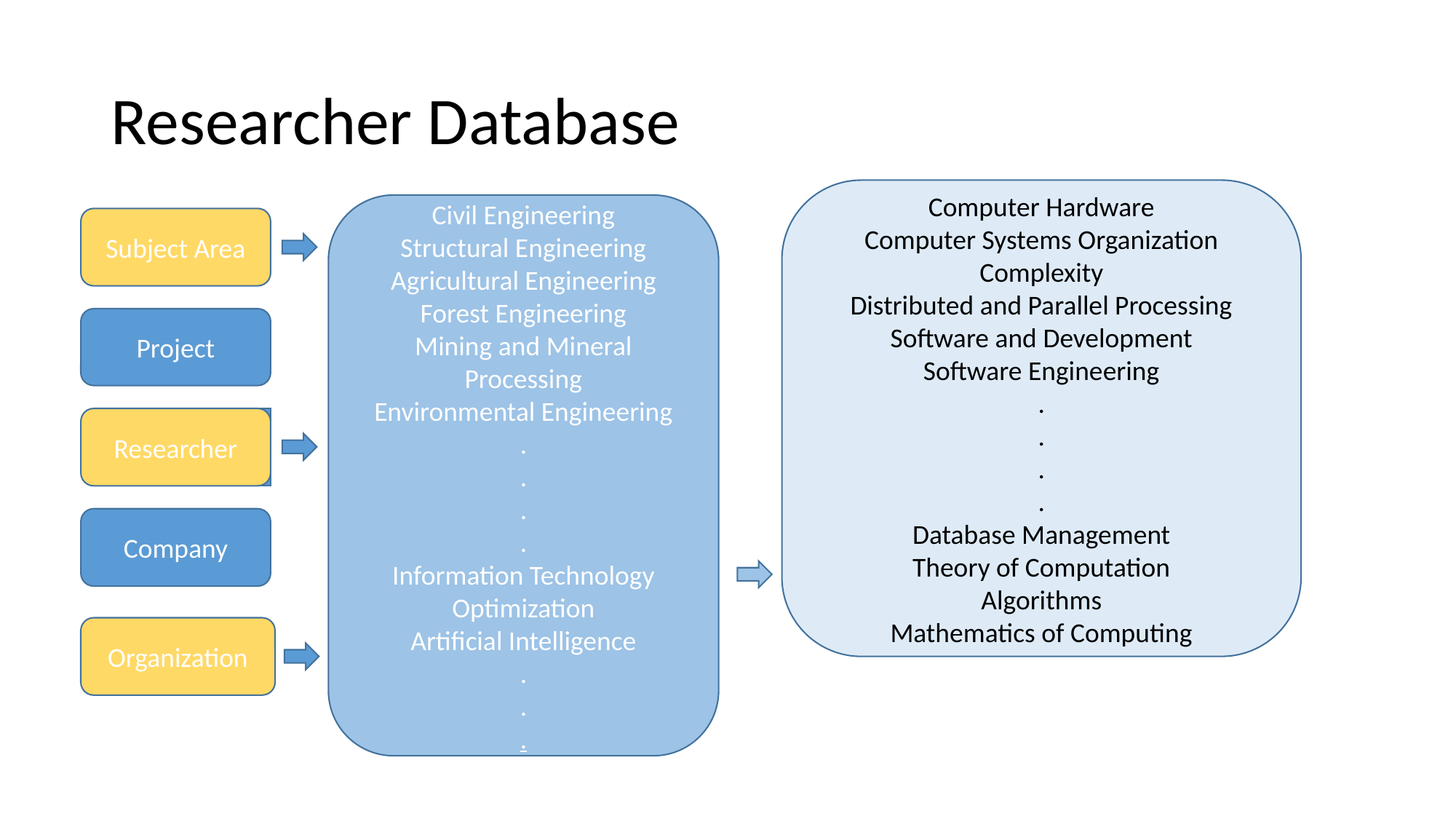

# Researcher Database
Computer Hardware
Computer Systems Organization
Complexity
Distributed and Parallel Processing
Software and Development
Software Engineering
.
.
.
.
Database Management
Theory of Computation
Algorithms
Mathematics of Computing
Civil Engineering
Structural Engineering
Agricultural Engineering
Forest Engineering
Mining and Mineral Processing
Environmental Engineering
.
.
.
.
Information Technology
Optimization
Artificial Intelligence
.
.
.
Subject Area

Project
Researcher
Researcher

Company

Organization